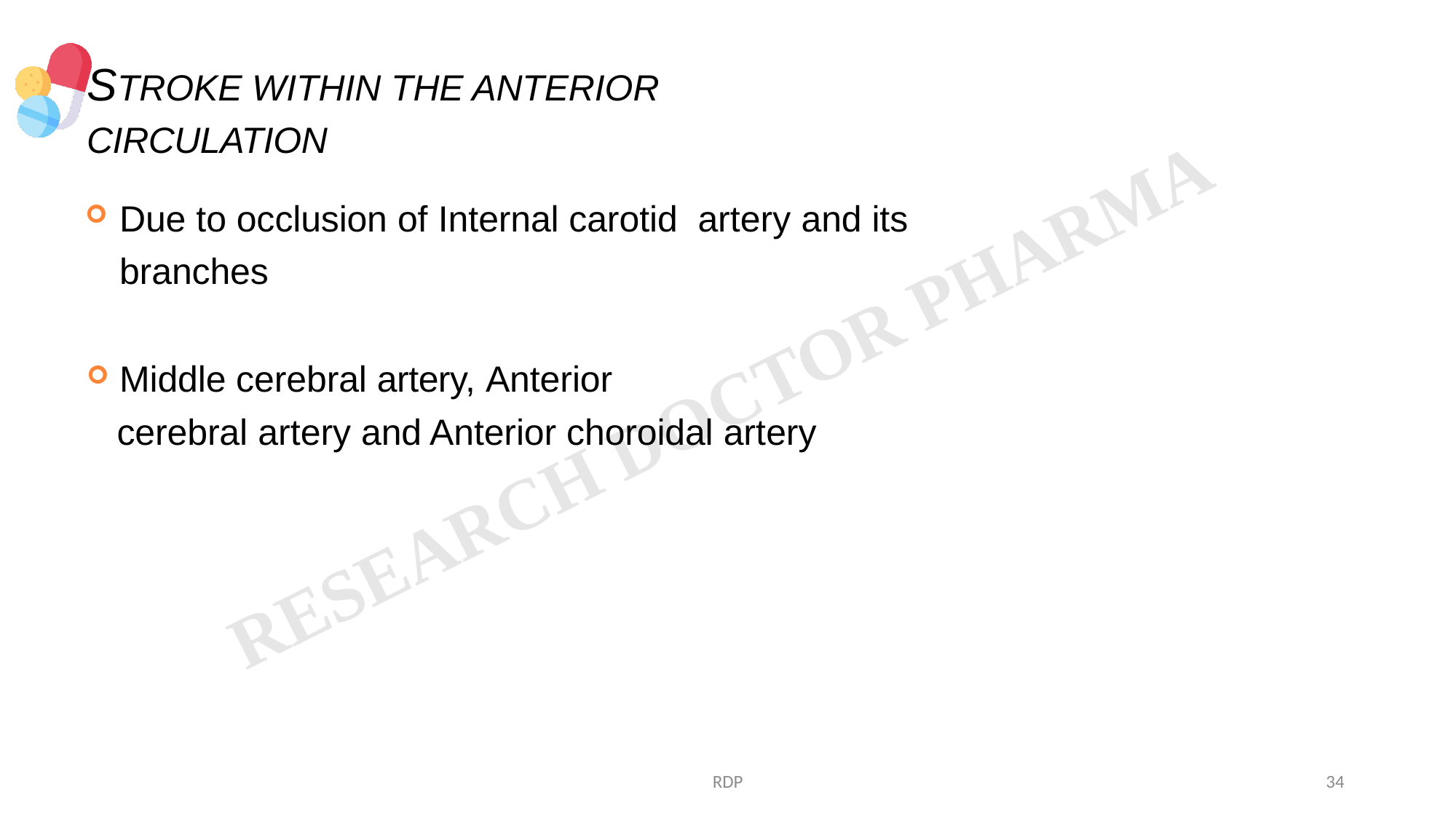

# STROKE WITHIN THE ANTERIOR  CIRCULATION
Due to occlusion of Internal carotid  artery and its branches

Middle cerebral artery, Anterior
cerebral artery and Anterior choroidal artery
RDP
34